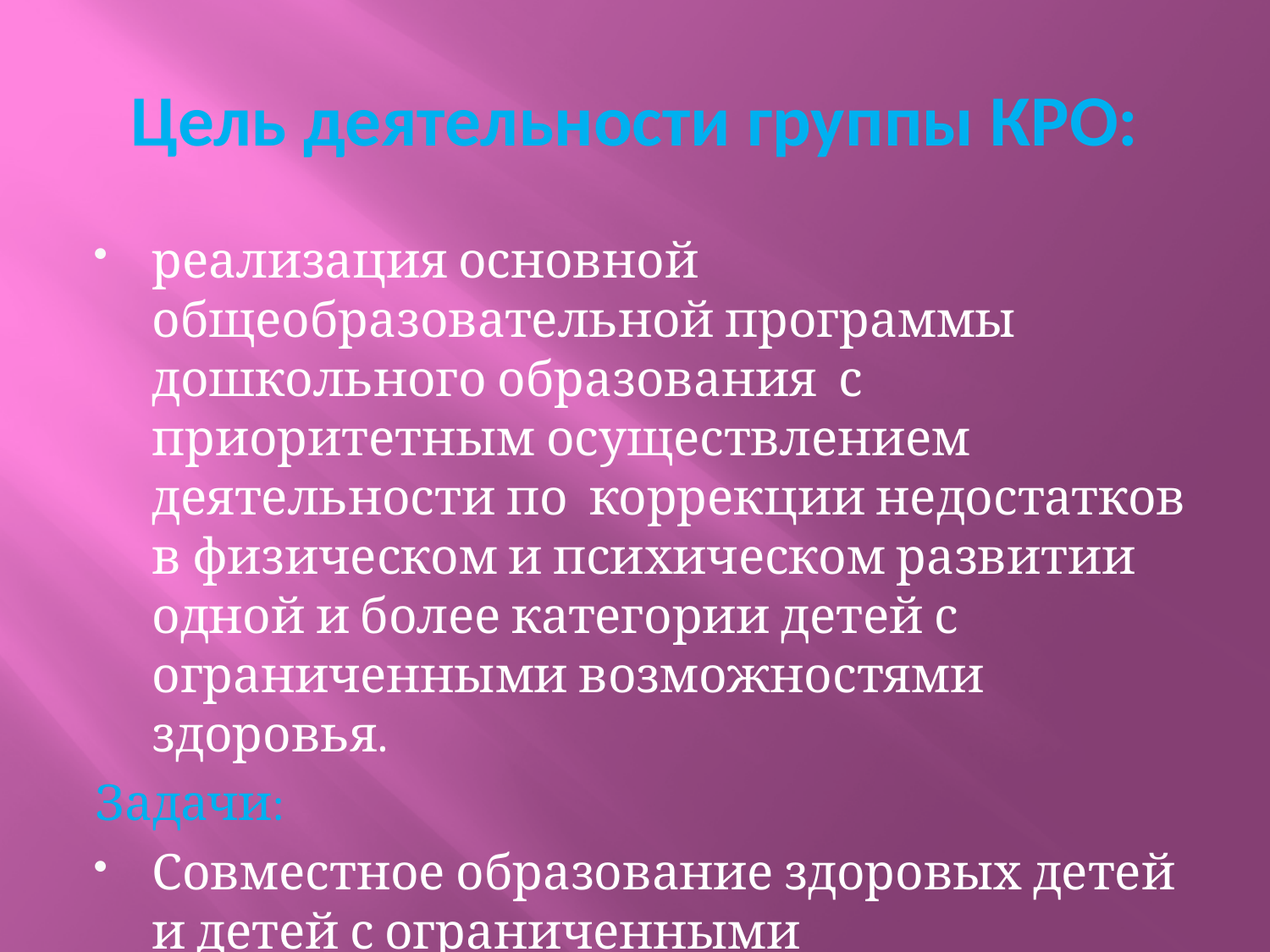

# Цель деятельности группы КРО:
реализация основной общеобразовательной программы дошкольного образования  с приоритетным осуществлением деятельности по  коррекции недостатков в физическом и психическом развитии одной и более категории детей с ограниченными возможностями здоровья.
Задачи:
Совместное образование здоровых детей и детей с ограниченными возможностями.